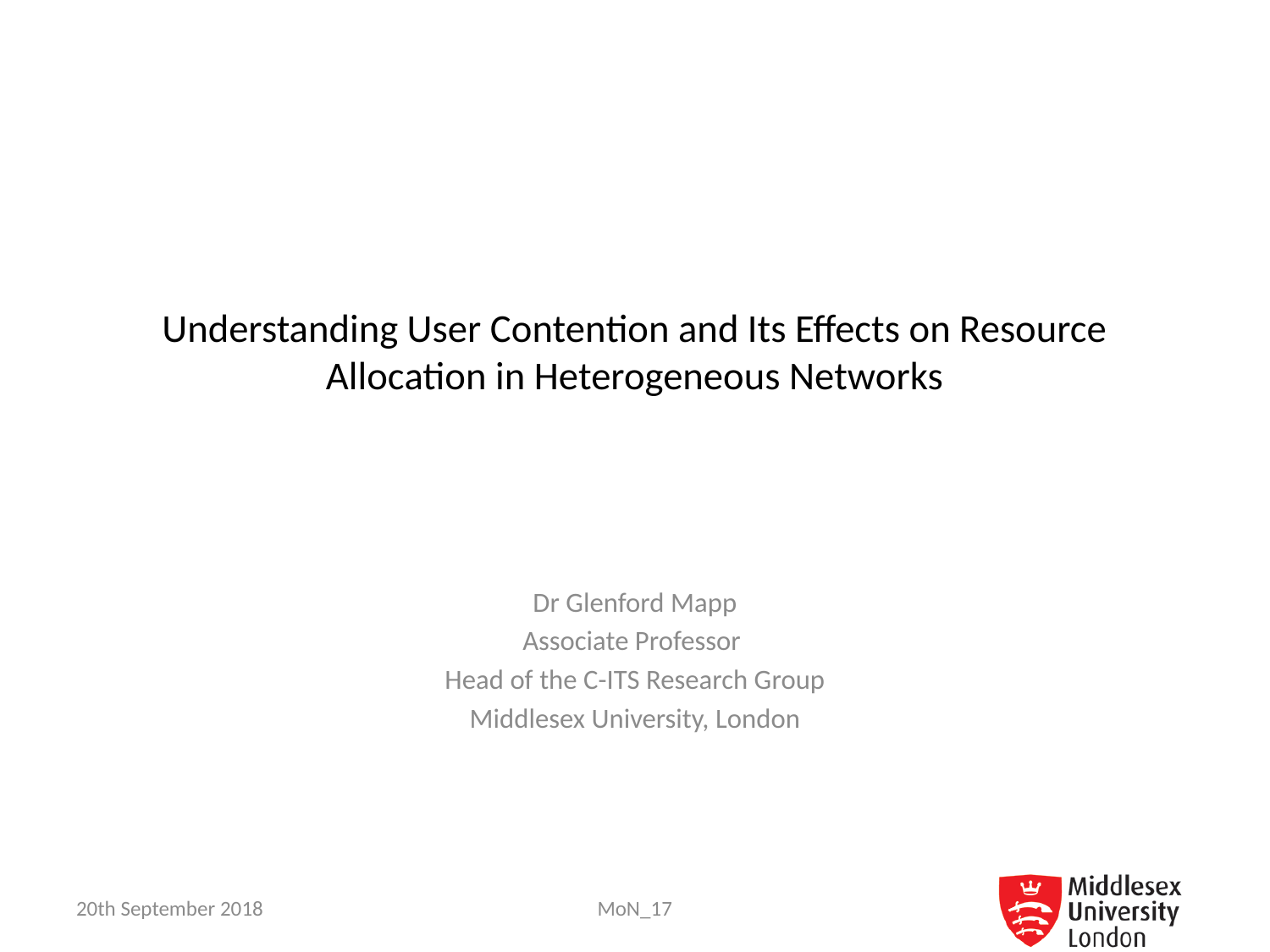

# Understanding User Contention and Its Effects on Resource Allocation in Heterogeneous Networks

Dr Glenford Mapp
Associate Professor
Head of the C-ITS Research Group
Middlesex University, London

20th September 2018
MoN_17